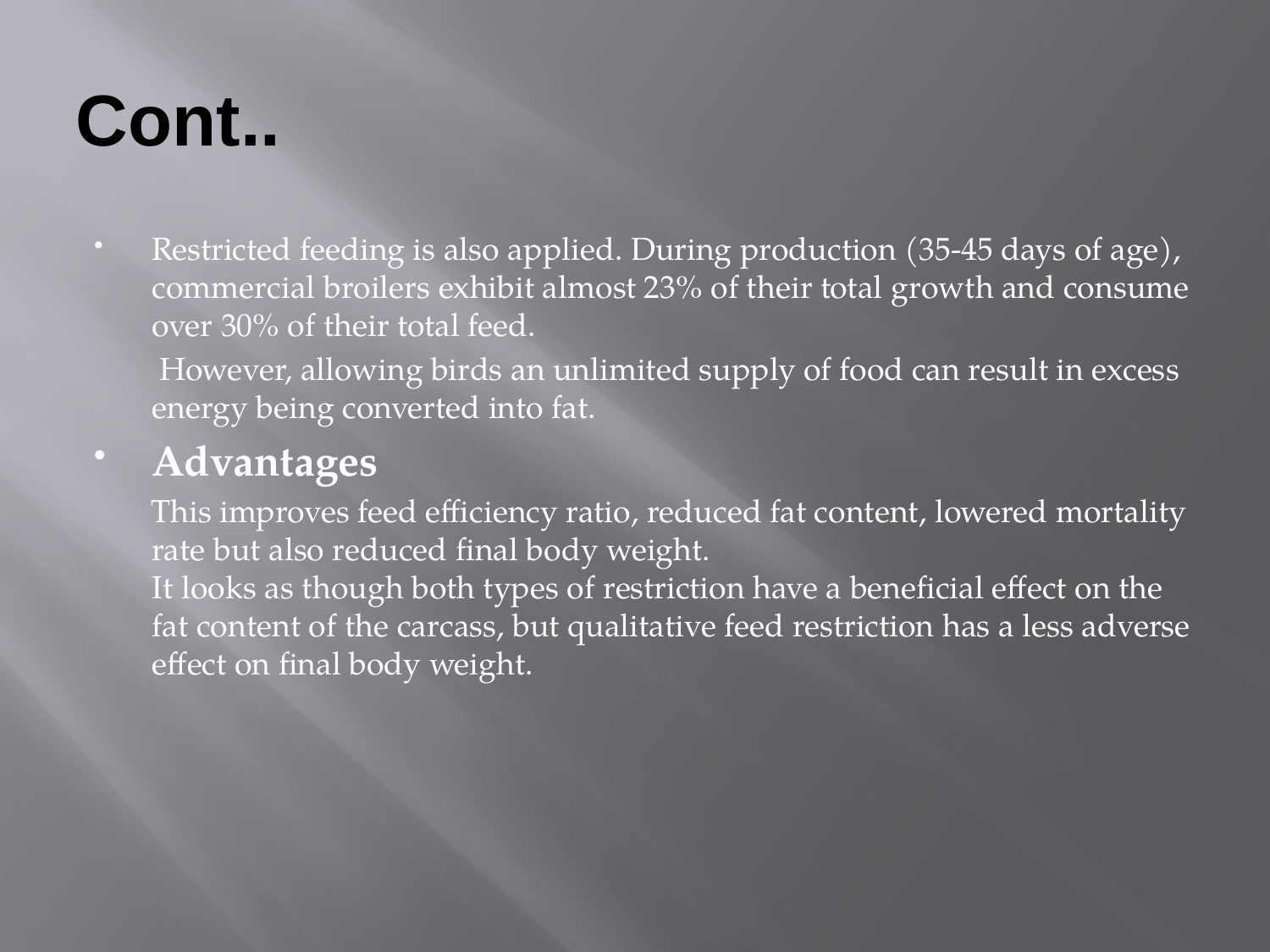

# Cont..
Restricted feeding is also applied. During production (35-45 days of age), commercial broilers exhibit almost 23% of their total growth and consume over 30% of their total feed.
        However, allowing birds an unlimited supply of food can result in excess energy being converted into fat.
Advantages
       This improves feed efficiency ratio, reduced fat content, lowered mortality rate but also reduced final body weight.
It looks as though both types of restriction have a beneficial effect on the fat content of the carcass, but qualitative feed restriction has a less adverse effect on final body weight.